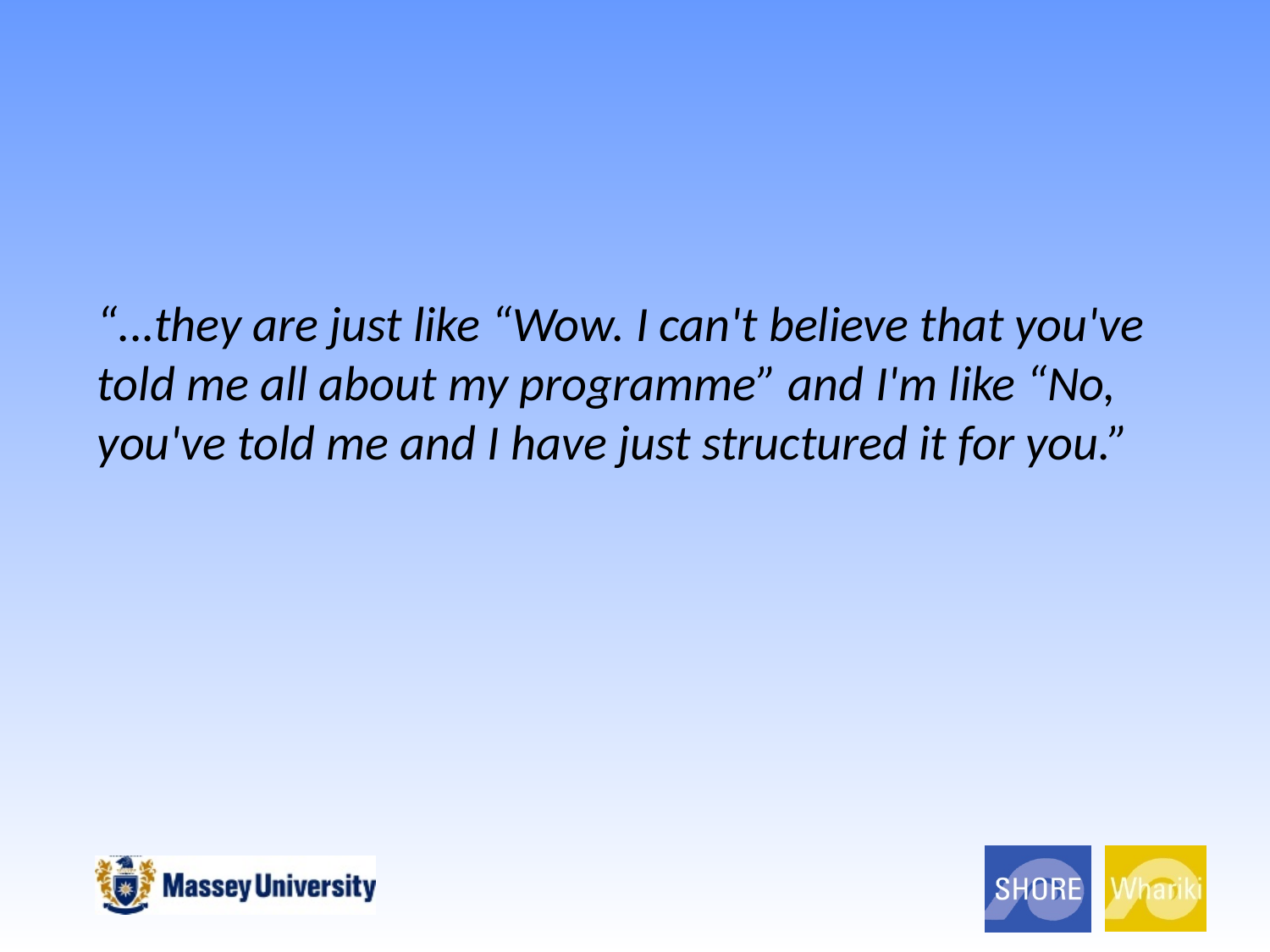

“...they are just like “Wow. I can't believe that you've told me all about my programme” and I'm like “No, you've told me and I have just structured it for you.”